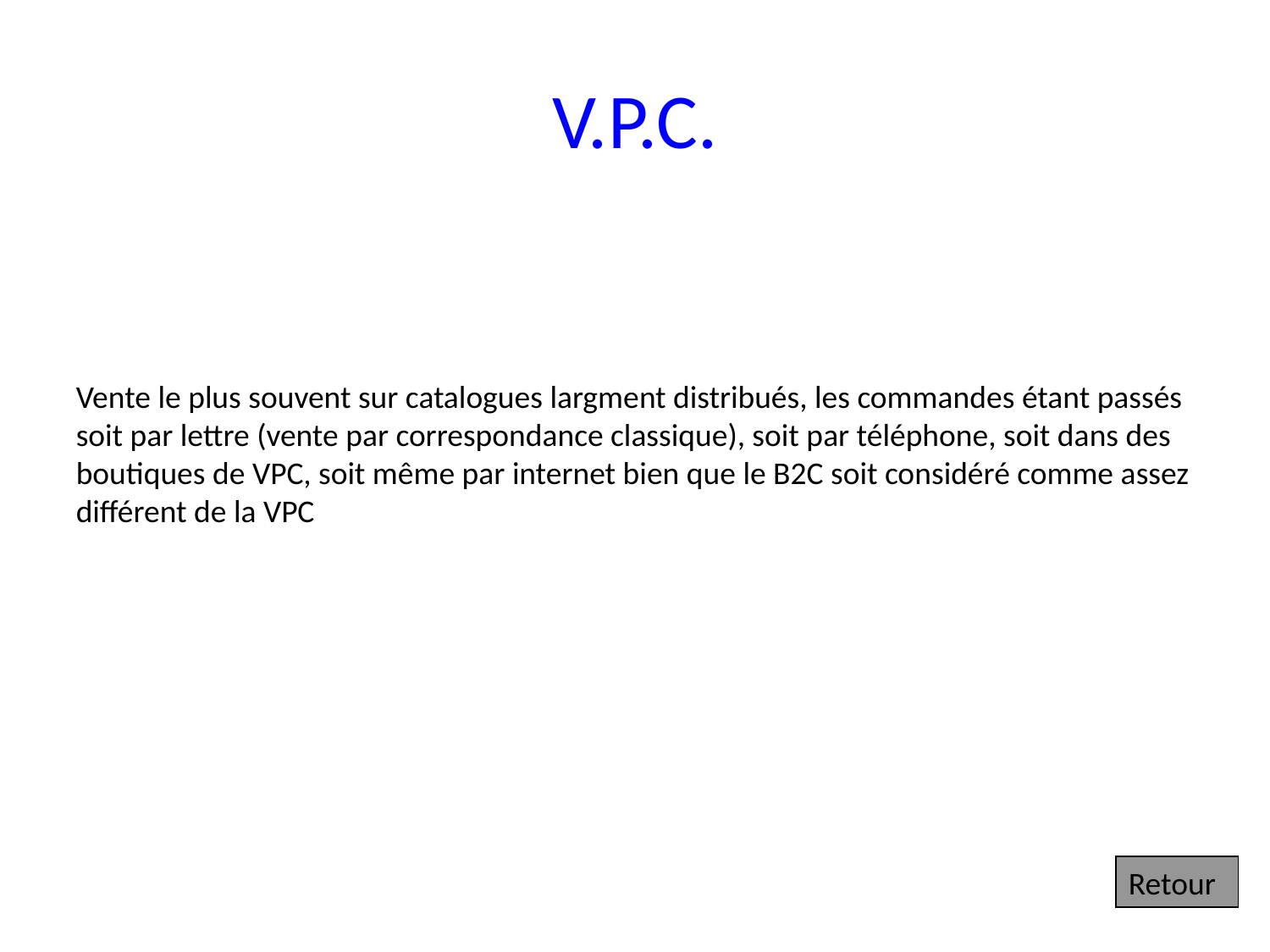

# V.P.C.
Vente le plus souvent sur catalogues largment distribués, les commandes étant passés soit par lettre (vente par correspondance classique), soit par téléphone, soit dans des boutiques de VPC, soit même par internet bien que le B2C soit considéré comme assez différent de la VPC
Retour